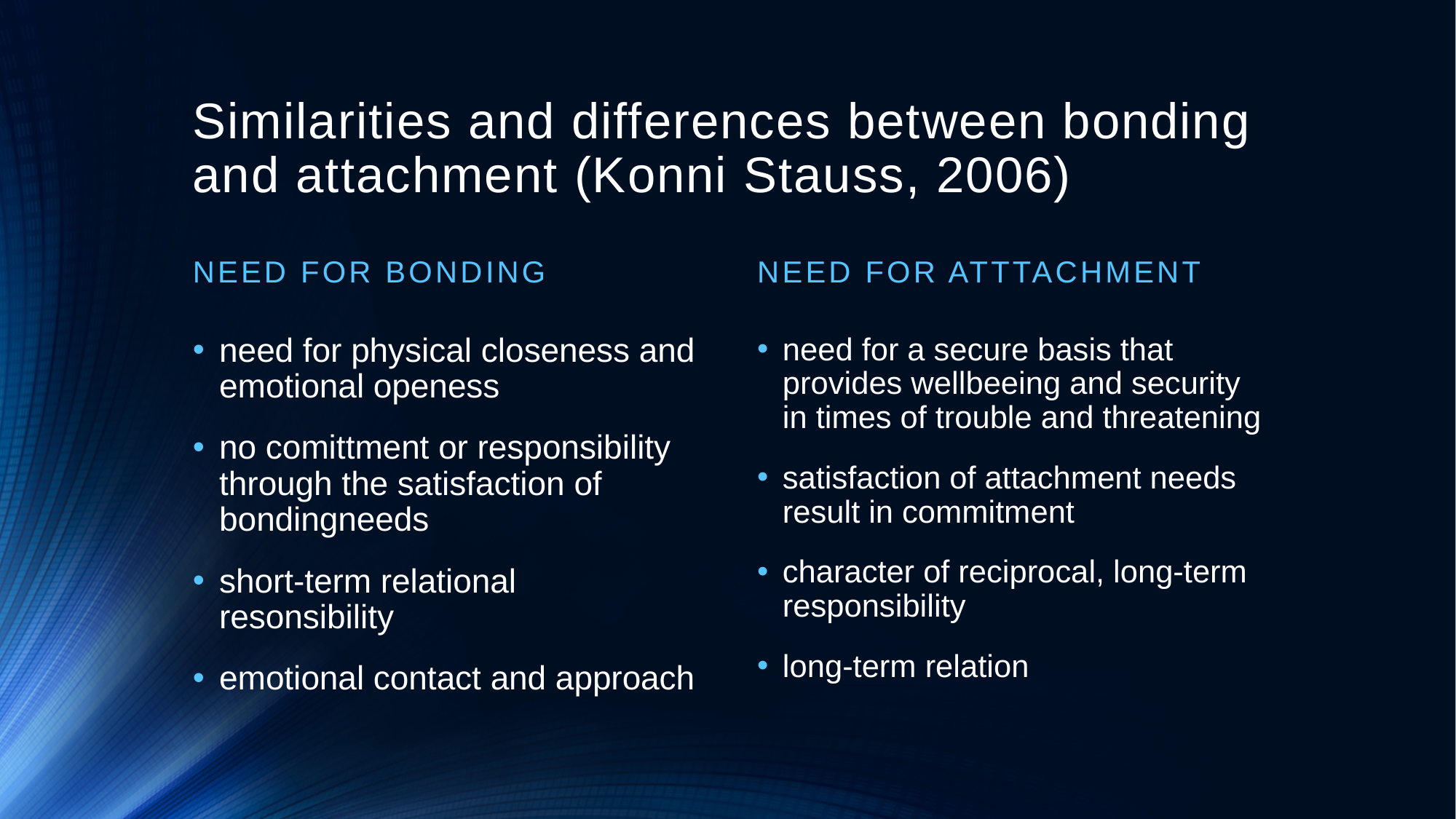

# Similarities and differences between bonding and attachment (Konni Stauss, 2006)
Need for Bonding
Need for Atttachment
need for physical closeness and emotional openess
no comittment or responsibility through the satisfaction of bondingneeds
short-term relational resonsibility
emotional contact and approach

need for a secure basis that provides wellbeeing and security in times of trouble and threatening
satisfaction of attachment needs result in commitment
character of reciprocal, long-term responsibility
long-term relation